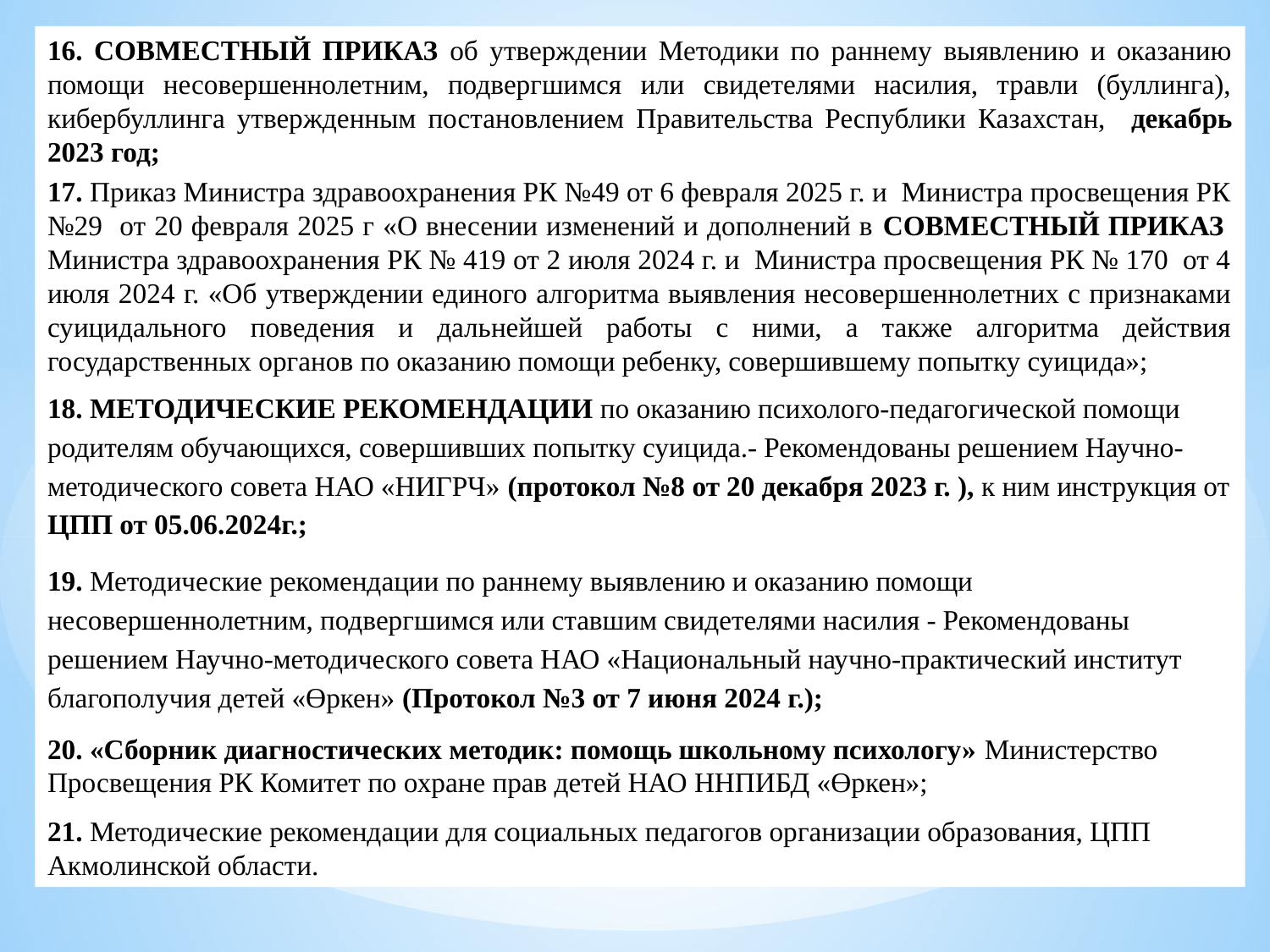

16. СОВМЕСТНЫЙ ПРИКАЗ об утверждении Методики по раннему выявлению и оказанию помощи несовершеннолетним, подвергшимся или свидетелями насилия, травли (буллинга), кибербуллинга утвержденным постановлением Правительства Республики Казахстан,  декабрь 2023 год;

17. Приказ Министра здравоохранения РК №49 от 6 февраля 2025 г. и  Министра просвещения РК №29  от 20 февраля 2025 г «О внесении изменений и дополнений в СОВМЕСТНЫЙ ПРИКАЗ  Министра здравоохранения РК № 419 от 2 июля 2024 г. и  Министра просвещения РК № 170  от 4 июля 2024 г. «Об утверждении единого алгоритма выявления несовершеннолетних с признаками суицидального поведения и дальнейшей работы с ними, а также алгоритма действия государственных органов по оказанию помощи ребенку, совершившему попытку суицида»;

18. МЕТОДИЧЕСКИЕ РЕКОМЕНДАЦИИ по оказанию психолого-педагогической помощи родителям обучающихся, совершивших попытку суицида.- Рекомендованы решением Научно-методического совета НАО «НИГРЧ» (протокол №8 от 20 декабря 2023 г. ), к ним инструкция от ЦПП от 05.06.2024г.;
19. Методические рекомендации по раннему выявлению и оказанию помощи несовершеннолетним, подвергшимся или ставшим свидетелями насилия - Рекомендованы решением Научно-методического совета НАО «Национальный научно-практический институт благополучия детей «Өркен» (Протокол №3 от 7 июня 2024 г.);
20. «Сборник диагностических методик: помощь школьному психологу» Министерство Просвещения РК Комитет по охране прав детей НАО ННПИБД «Өркен»;

21. Методические рекомендации для социальных педагогов организации образования, ЦПП Акмолинской области.